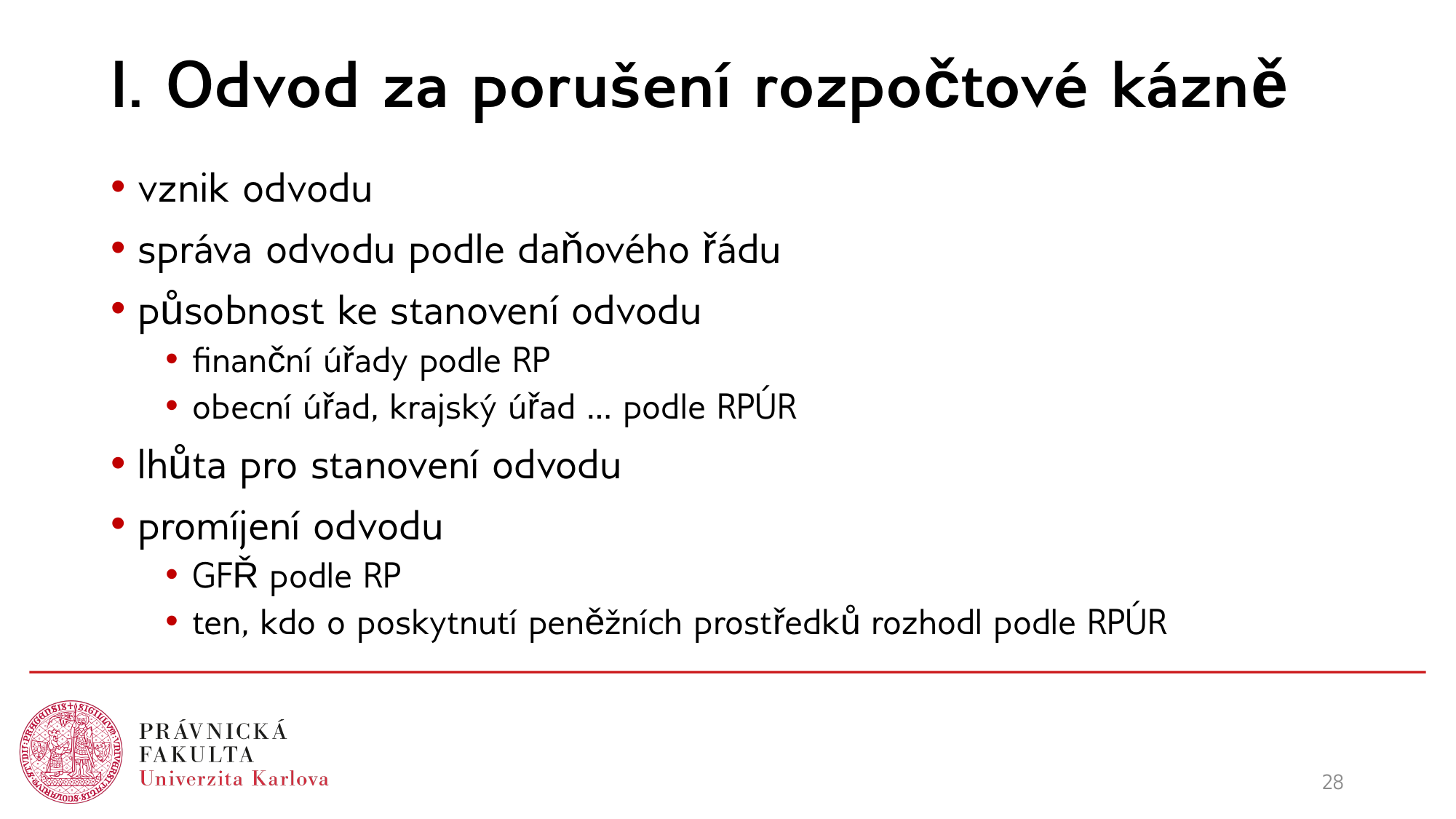

# I. Odvod za porušení rozpočtové kázně
vznik odvodu
správa odvodu podle daňového řádu
působnost ke stanovení odvodu
finanční úřady podle RP
obecní úřad, krajský úřad … podle RPÚR
lhůta pro stanovení odvodu
promíjení odvodu
GFŘ podle RP
ten, kdo o poskytnutí peněžních prostředků rozhodl podle RPÚR
28